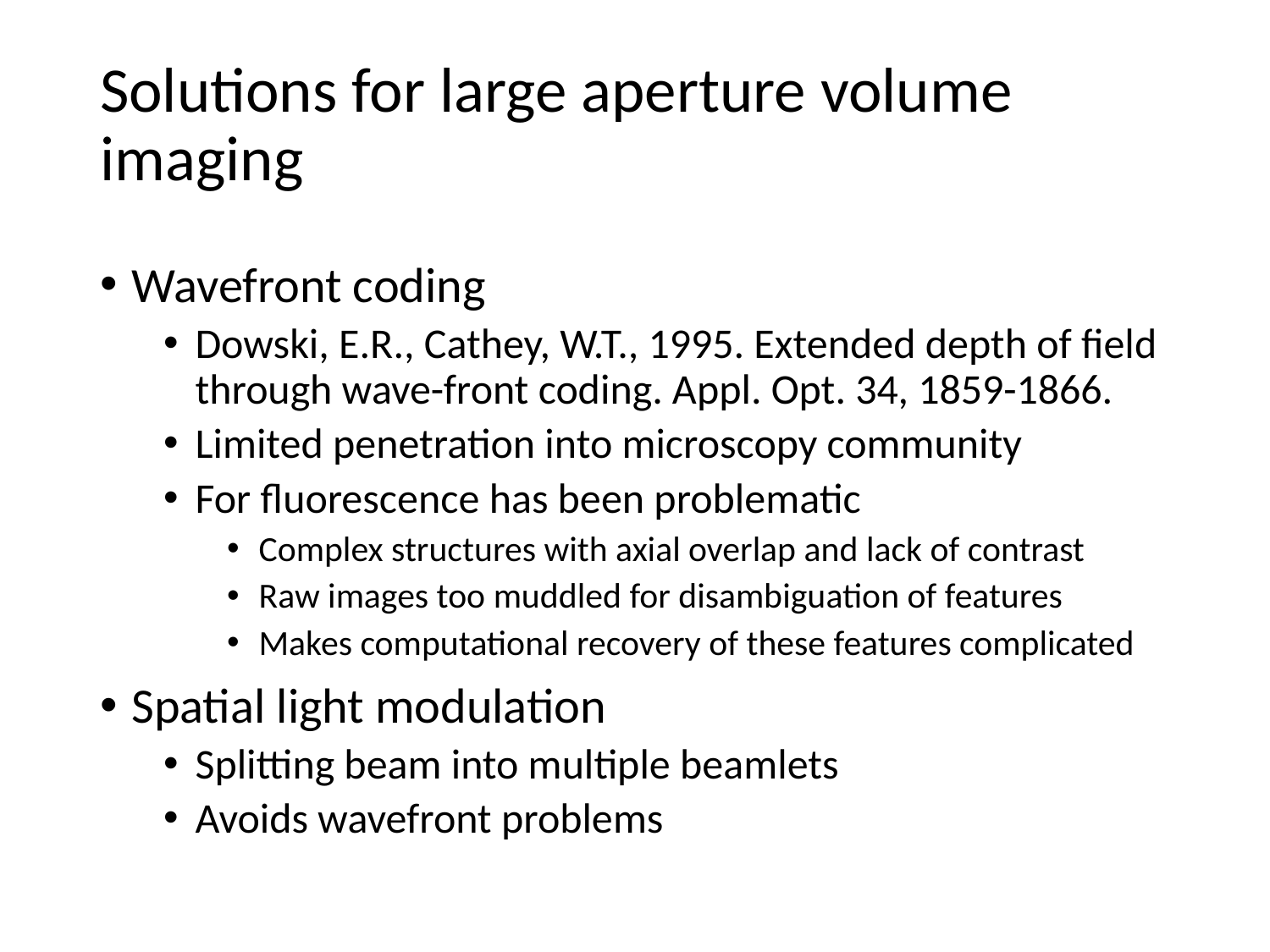

# Solutions for large aperture volume imaging
Wavefront coding
Dowski, E.R., Cathey, W.T., 1995. Extended depth of field through wave-front coding. Appl. Opt. 34, 1859-1866.
Limited penetration into microscopy community
For fluorescence has been problematic
Complex structures with axial overlap and lack of contrast
Raw images too muddled for disambiguation of features
Makes computational recovery of these features complicated
Spatial light modulation
Splitting beam into multiple beamlets
Avoids wavefront problems